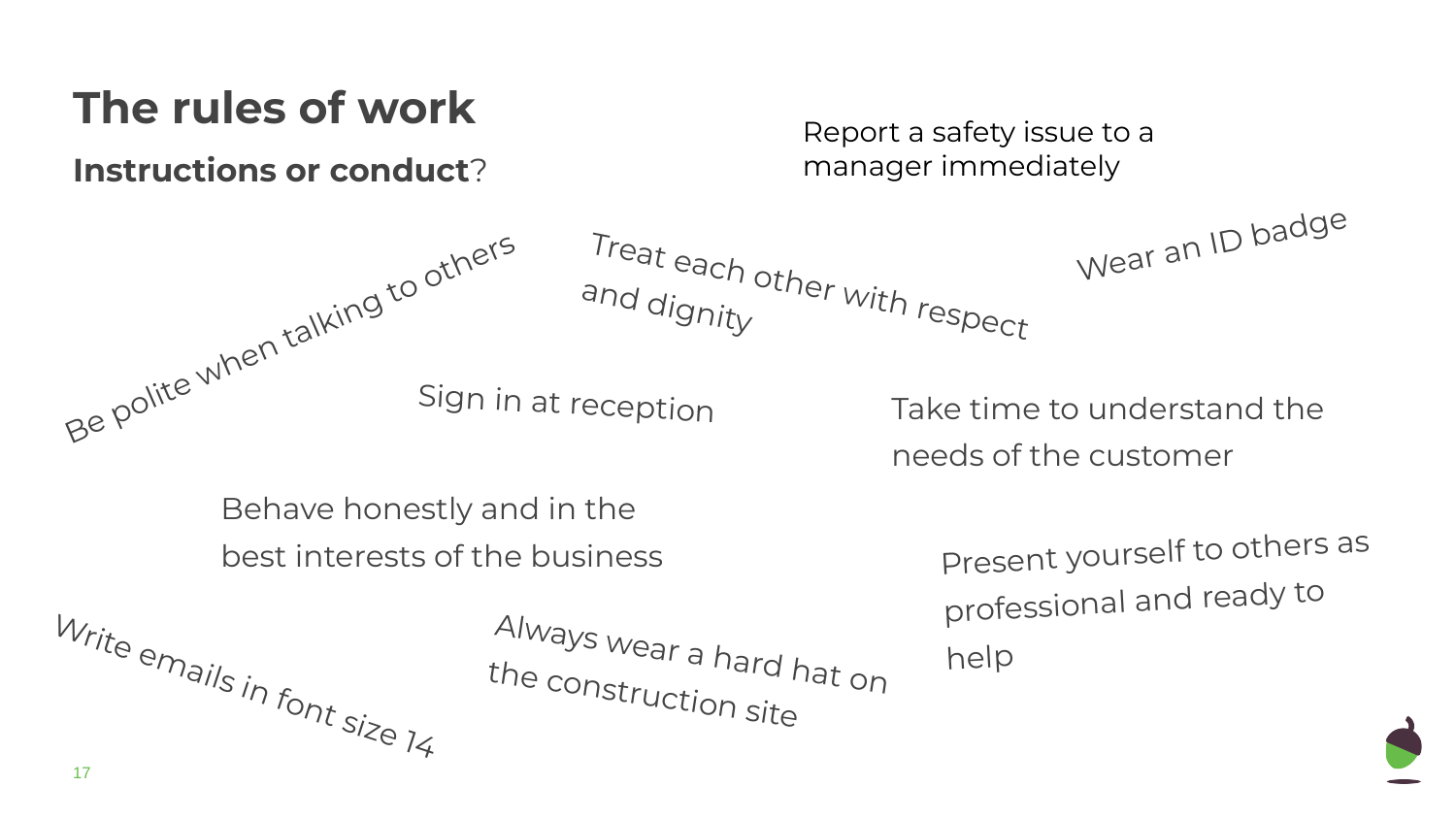

# The rules of work
Report a safety issue to a manager immediately
Instructions or conduct?

Wear an ID badge
Treat each other with respect and dignity
Be polite when talking to others
Sign in at reception
Take time to understand the needs of the customer
Behave honestly and in the best interests of the business
Present yourself to others as professional and ready to help
Always wear a hard hat on the construction site
Write emails in font size 14
17